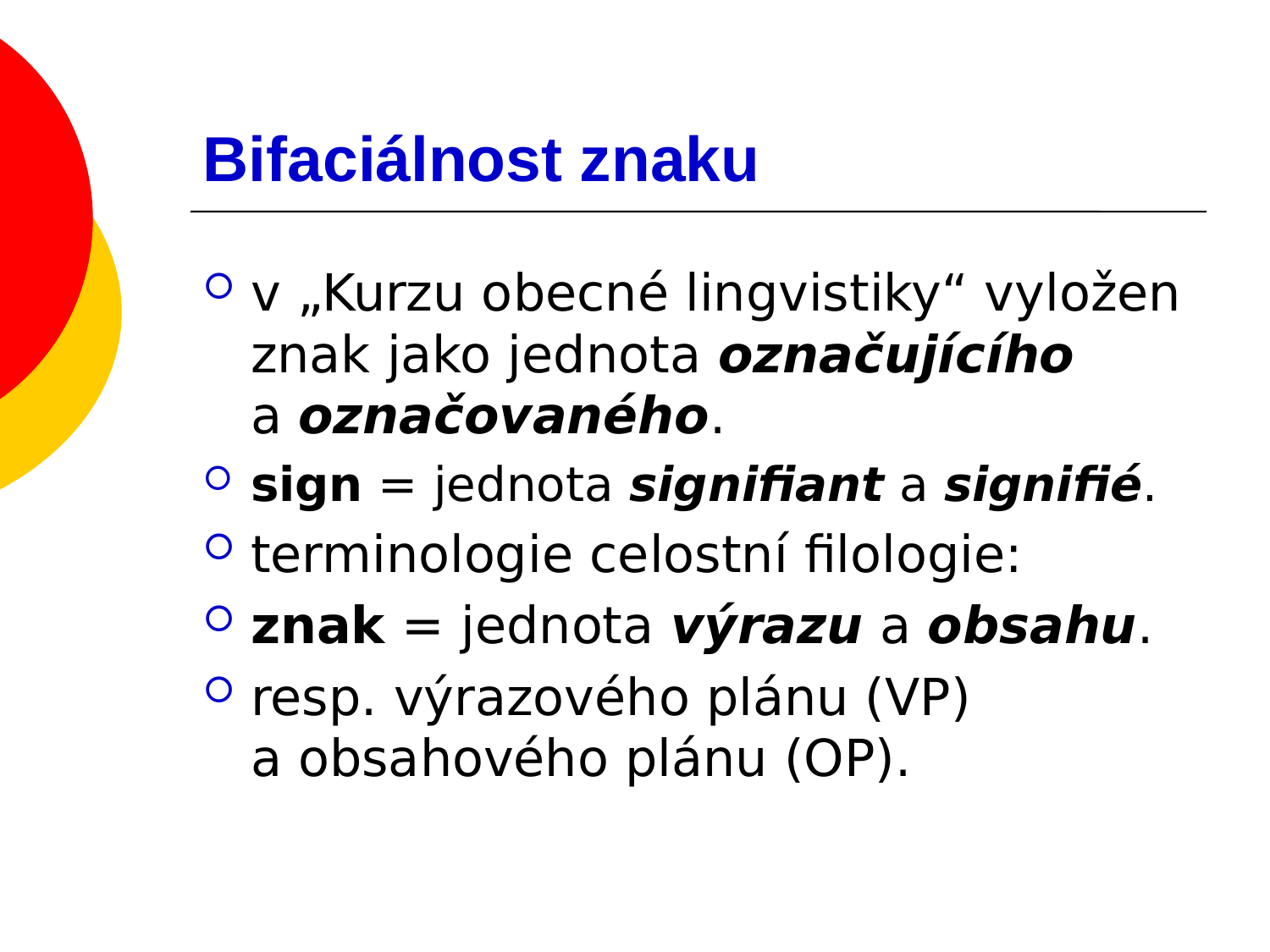

# Bifaciálnost znaku
v „Kurzu obecné lingvistiky“ vyložen znak jako jednota označujícího a označovaného.
sign = jednota signifiant a signifié.
terminologie celostní filologie:
znak = jednota výrazu a obsahu.
resp. výrazového plánu (VP) a obsahového plánu (OP).